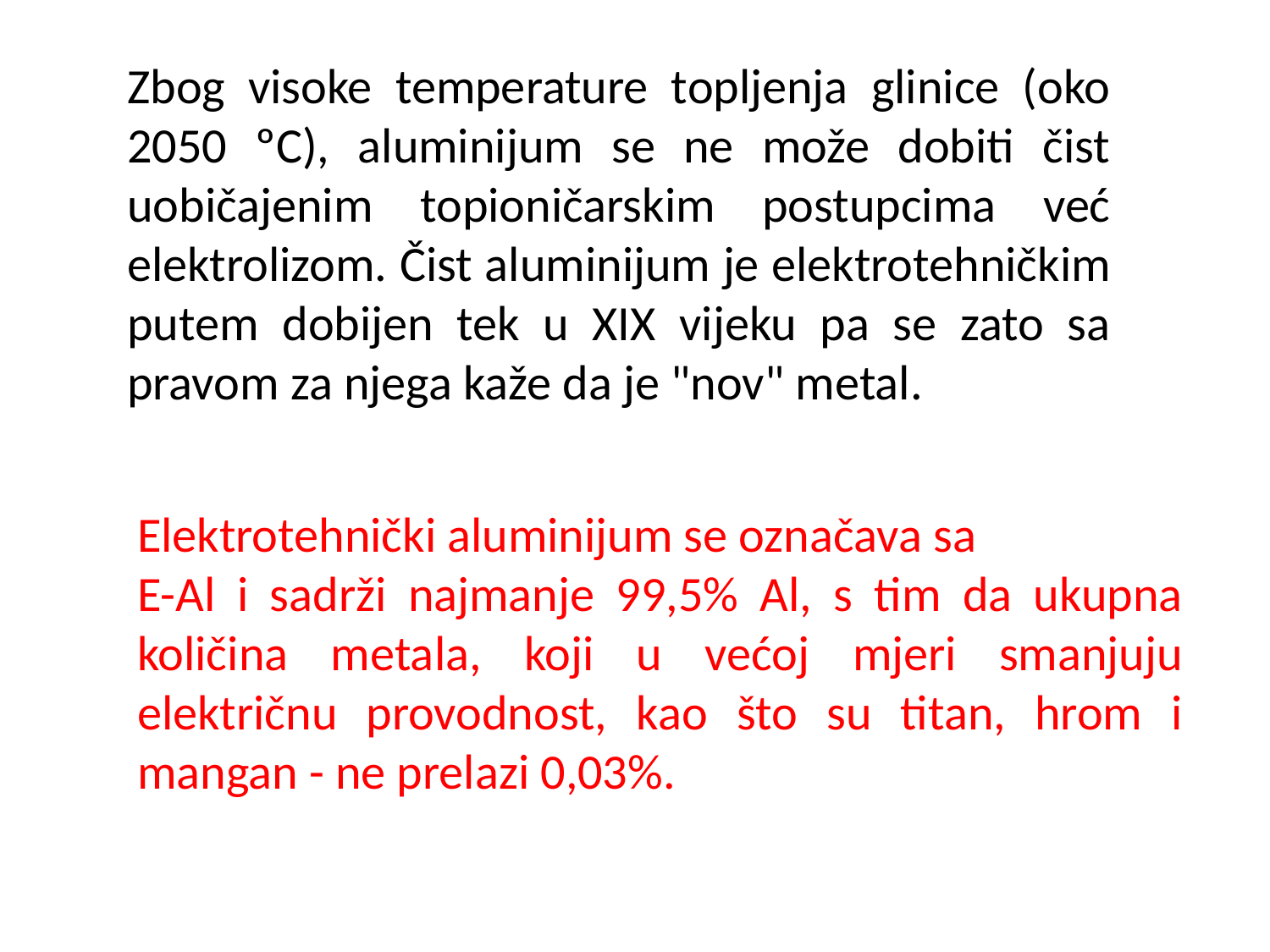

Zbog visoke temperature topljenja glinice (oko 2050 ºC), aluminijum se ne može dobiti čist uobičajenim topioničarskim postupcima već elektrolizom. Čist aluminijum je elektrotehničkim putem dobijen tek u XIX vijeku pa se zato sa pravom za njega kaže da je "nov" metal.
Elektrotehnički aluminijum se označava sa
E-Al i sadrži najmanje 99,5% Al, s tim da ukupna količina metala, koji u većoj mjeri smanjuju električnu provodnost, kao što su titan, hrom i mangan - ne prelazi 0,03%.